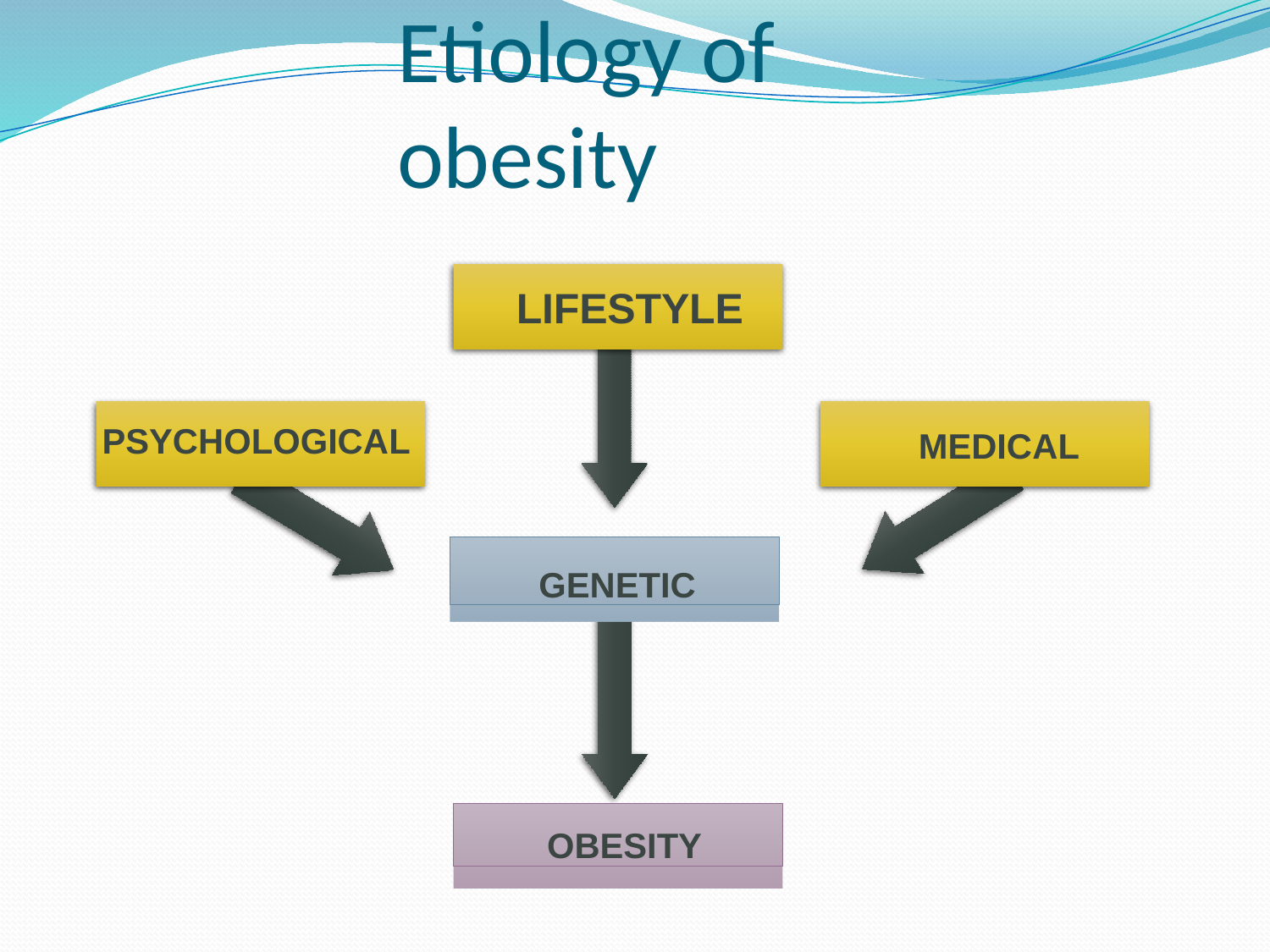

# Etiology of obesity

LIFESTYLE

PSYCHOLOGICAL
MEDICAL

GENETIC

OBESITY